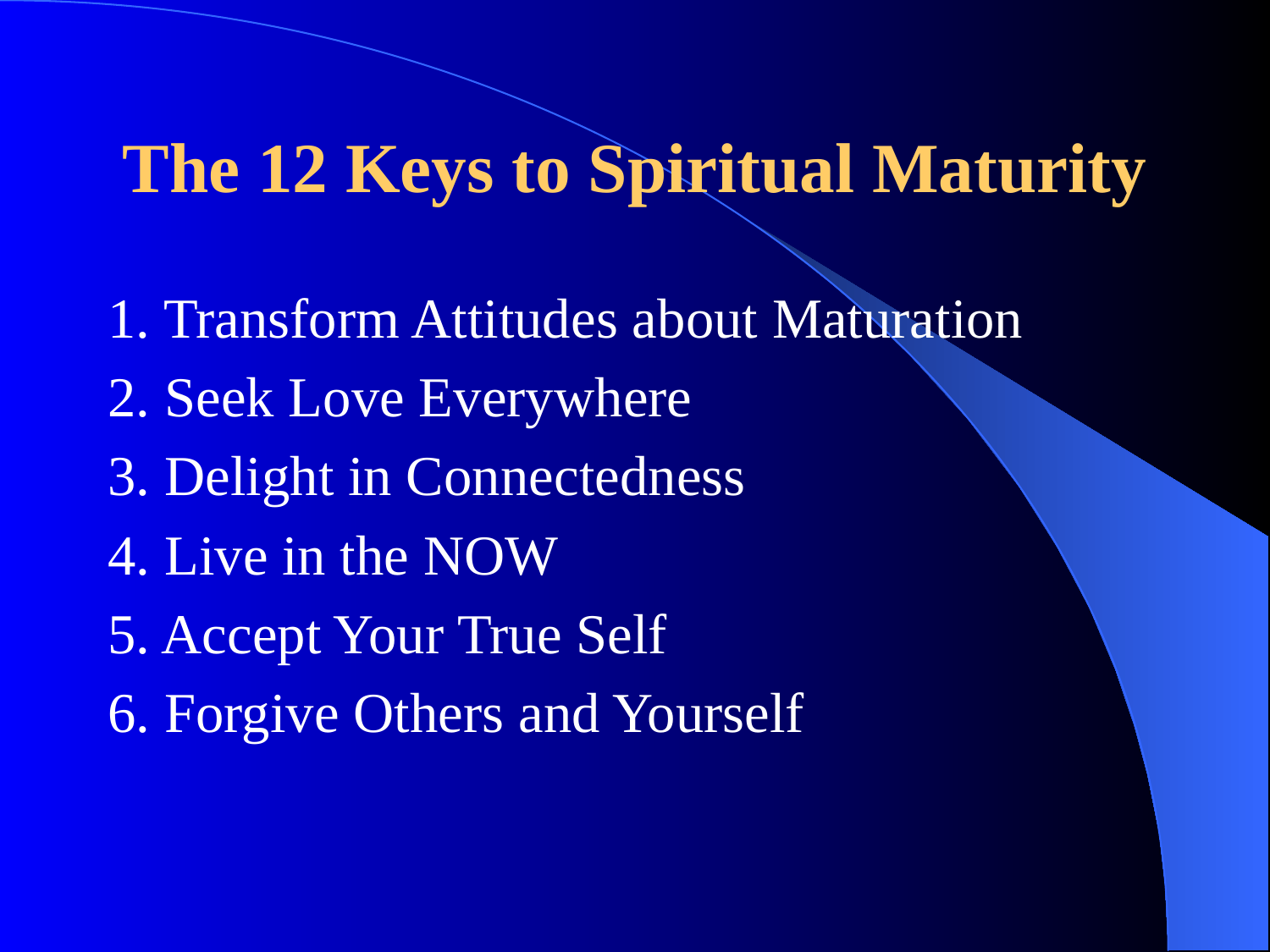

# The 12 Keys to Spiritual Maturity
1. Transform Attitudes about Maturation
2. Seek Love Everywhere
3. Delight in Connectedness
4. Live in the NOW
5. Accept Your True Self
6. Forgive Others and Yourself